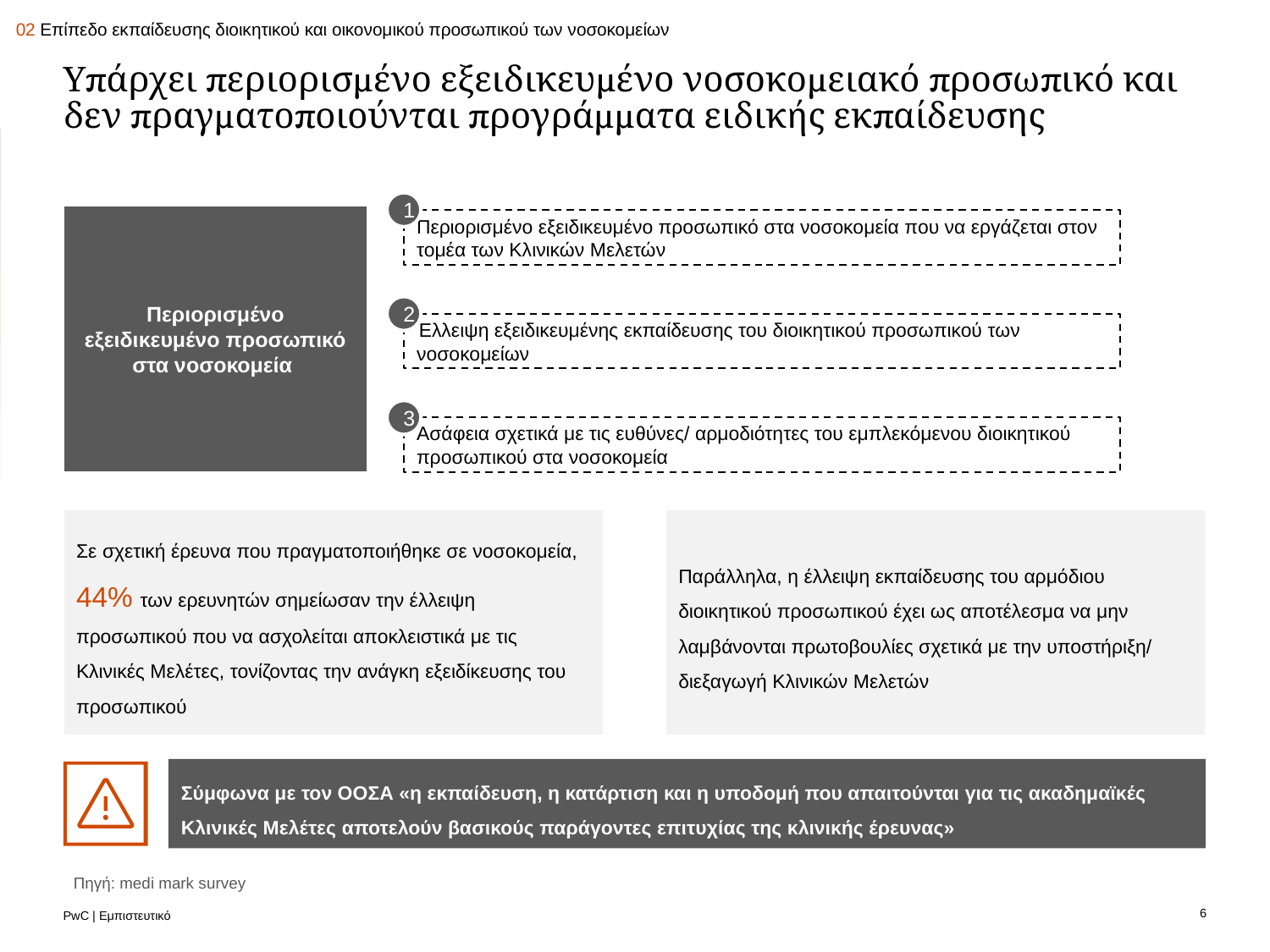

02 Επίπεδο εκπαίδευσης διοικητικού και οικονομικού προσωπικού των νοσοκομείων
# Υπάρχει περιορισμένο εξειδικευμένο νοσοκομειακό προσωπικό και δεν πραγματοποιούνται προγράμματα ειδικής εκπαίδευσης
1
Περιορισμένο εξειδικευμένο προσωπικό στα νοσοκομεία
Περιορισμένο εξειδικευμένο προσωπικό στα νοσοκομεία που να εργάζεται στον τομέα των Κλινικών Μελετών
2
Έλλειψη εξειδικευμένης εκπαίδευσης του διοικητικού προσωπικού των νοσοκομείων
3
Ασάφεια σχετικά με τις ευθύνες/ αρμοδιότητες του εμπλεκόμενου διοικητικού προσωπικού στα νοσοκομεία
Σε σχετική έρευνα που πραγματοποιήθηκε σε νοσοκομεία, 44% των ερευνητών σημείωσαν την έλλειψη προσωπικού που να ασχολείται αποκλειστικά με τις Κλινικές Μελέτες, τονίζοντας την ανάγκη εξειδίκευσης του προσωπικού
Παράλληλα, η έλλειψη εκπαίδευσης του αρμόδιου διοικητικού προσωπικού έχει ως αποτέλεσμα να μην λαμβάνονται πρωτοβουλίες σχετικά με την υποστήριξη/ διεξαγωγή Κλινικών Μελετών
Σύμφωνα με τον ΟΟΣΑ «η εκπαίδευση, η κατάρτιση και η υποδομή που απαιτούνται για τις ακαδημαϊκές Κλινικές Μελέτες αποτελούν βασικούς παράγοντες επιτυχίας της κλινικής έρευνας»

Πηγή: medi mark survey
6